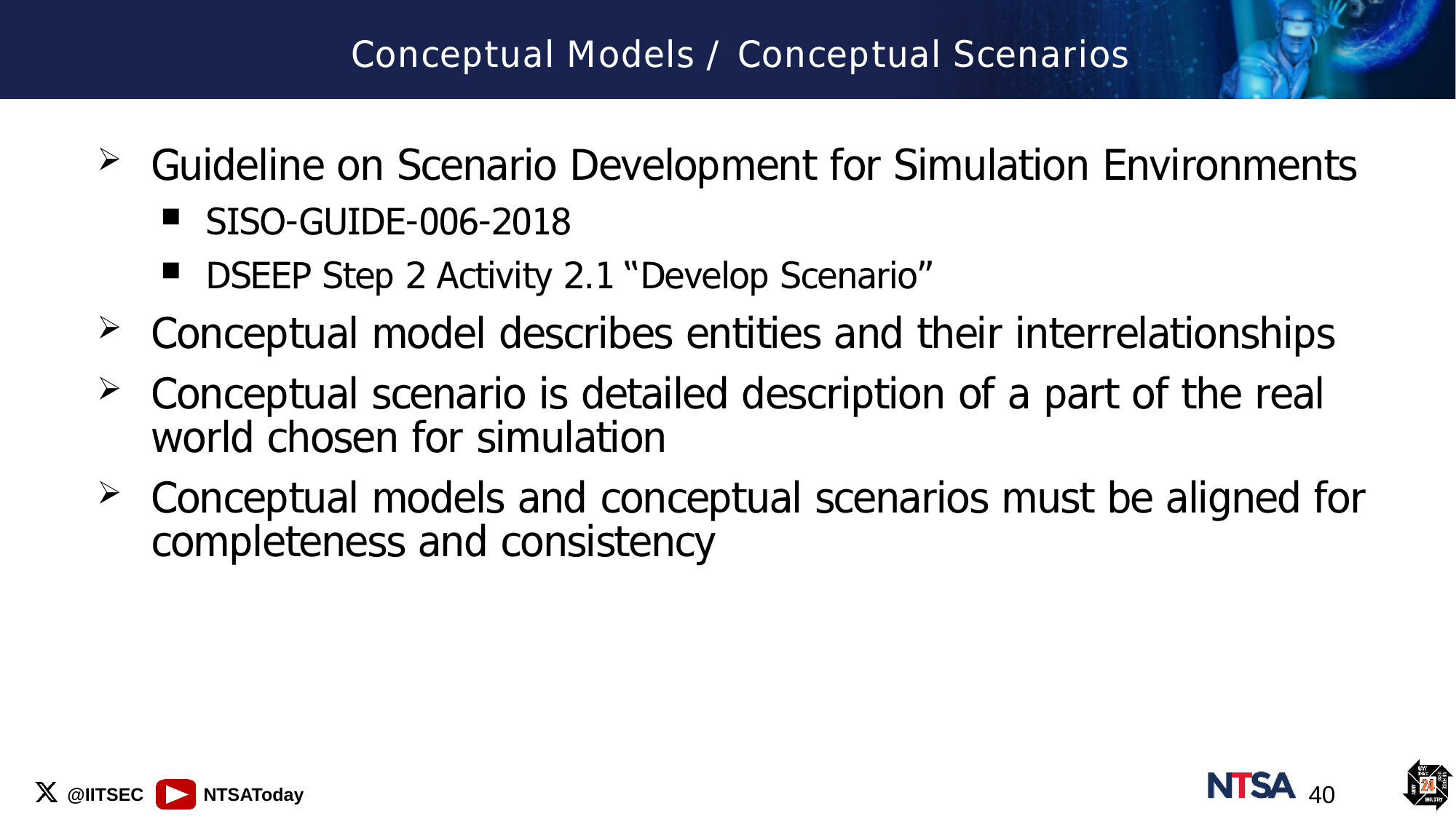

# Conceptual Models / Conceptual Scenarios
Guideline on Scenario Development for Simulation Environments
SISO-GUIDE-006-2018
DSEEP Step 2 Activity 2.1 “Develop Scenario”
Conceptual model describes entities and their interrelationships
Conceptual scenario is detailed description of a part of the real world chosen for simulation
Conceptual models and conceptual scenarios must be aligned for completeness and consistency

40